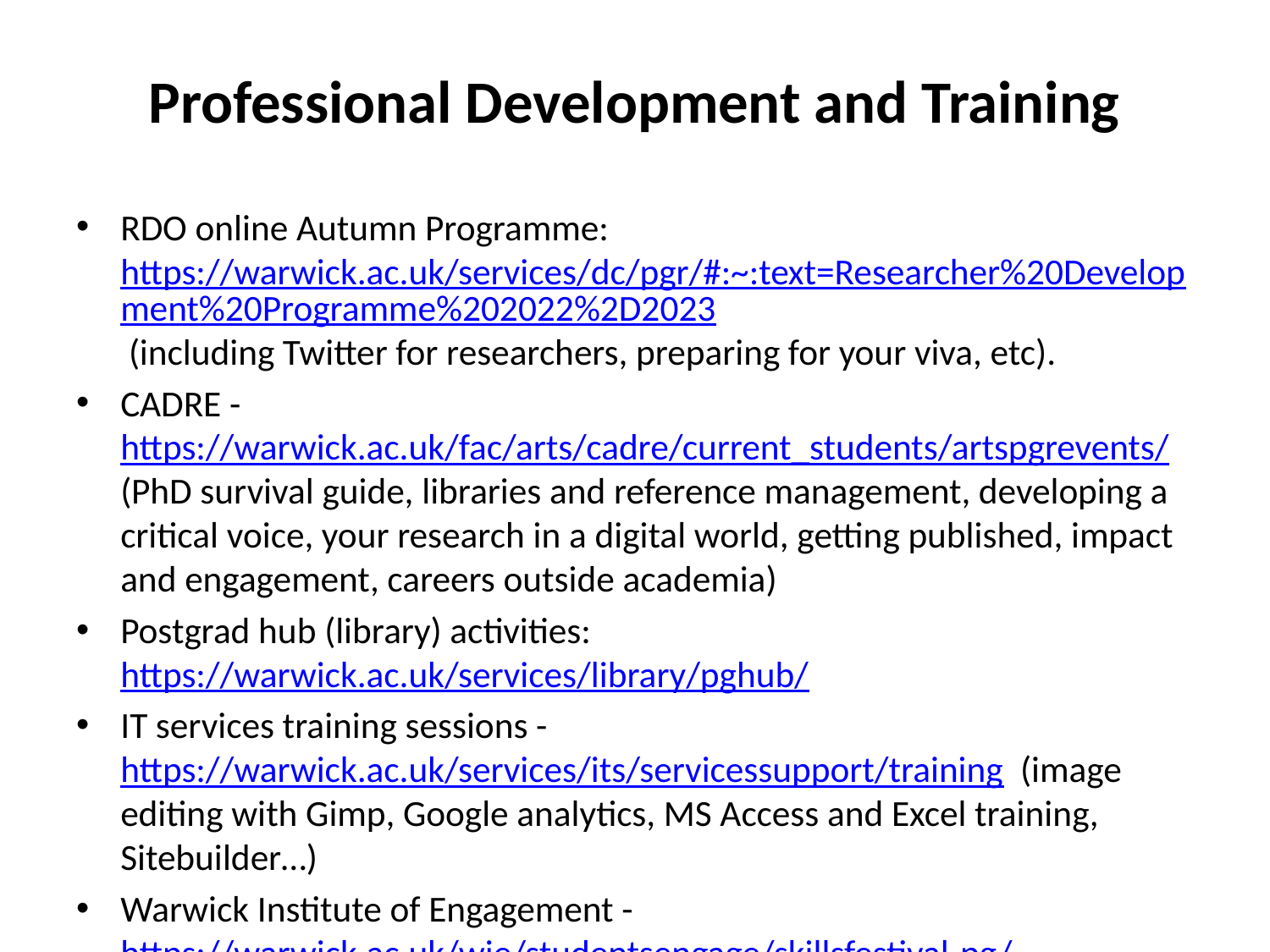

# Professional Development and Training
RDO online Autumn Programme: https://warwick.ac.uk/services/dc/pgr/#:~:text=Researcher%20Development%20Programme%202022%2D2023 (including Twitter for researchers, preparing for your viva, etc).
CADRE - https://warwick.ac.uk/fac/arts/cadre/current_students/artspgrevents/ (PhD survival guide, libraries and reference management, developing a critical voice, your research in a digital world, getting published, impact and engagement, careers outside academia)
Postgrad hub (library) activities: https://warwick.ac.uk/services/library/pghub/
IT services training sessions - https://warwick.ac.uk/services/its/servicessupport/training  (image editing with Gimp, Google analytics, MS Access and Excel training, Sitebuilder…)
Warwick Institute of Engagement - https://warwick.ac.uk/wie/studentsengage/skillsfestival-pg/